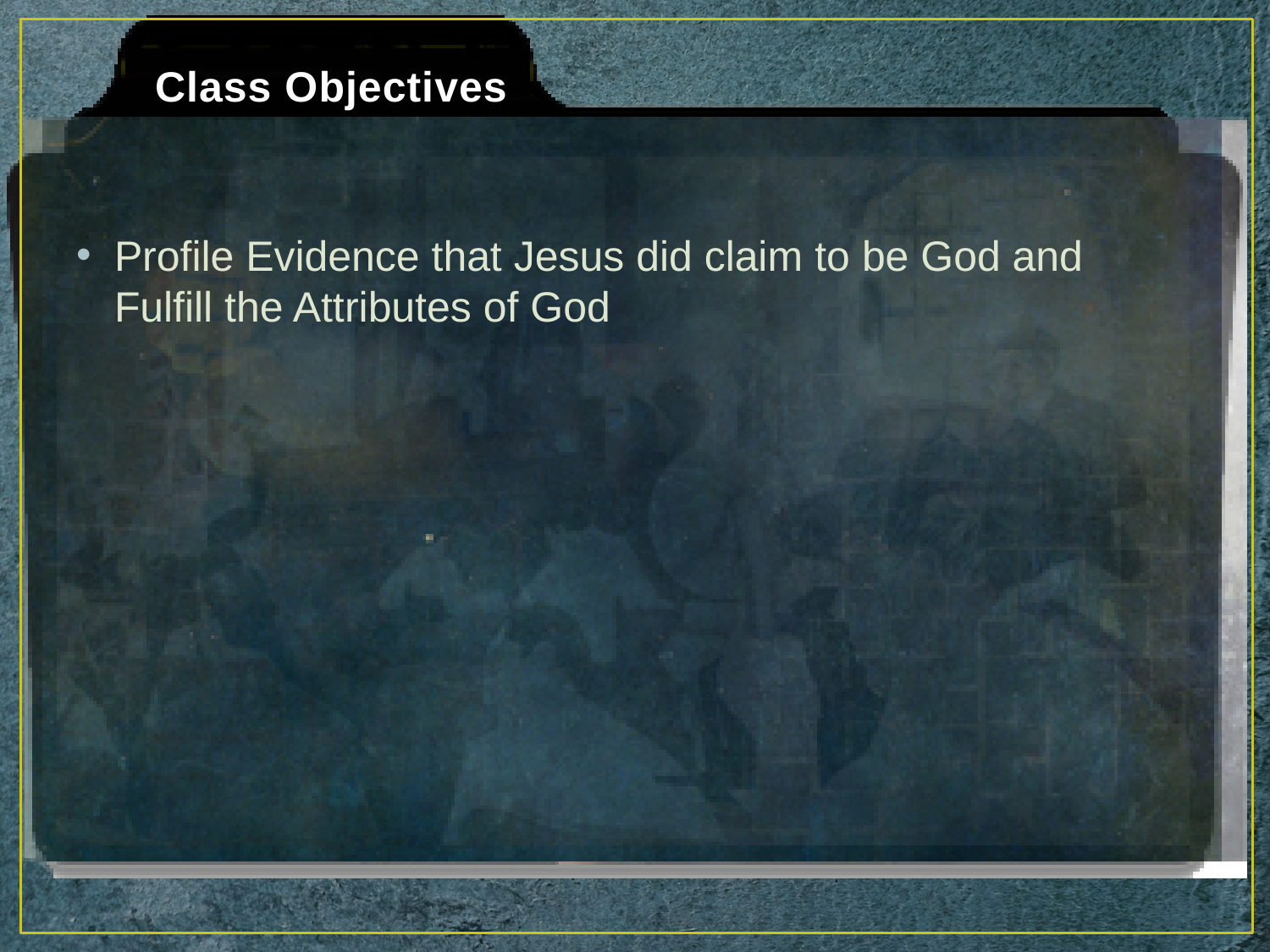

# Class Objectives
Profile Evidence that Jesus did claim to be God and Fulfill the Attributes of God